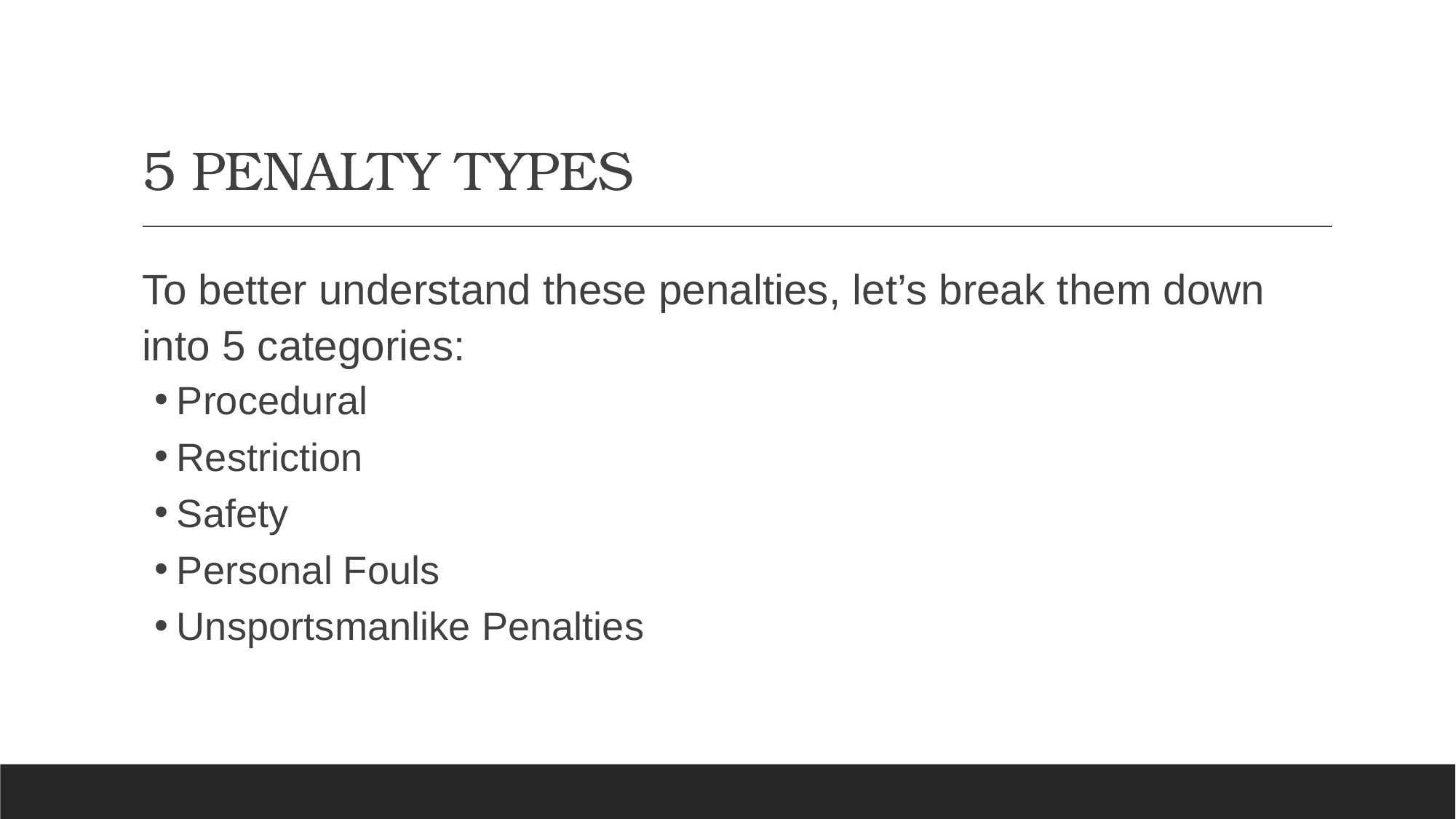

# 5 PENALTY TYPES
To better understand these penalties, let’s break them down into 5 categories:
Procedural
Restriction
Safety
Personal Fouls
Unsportsmanlike Penalties